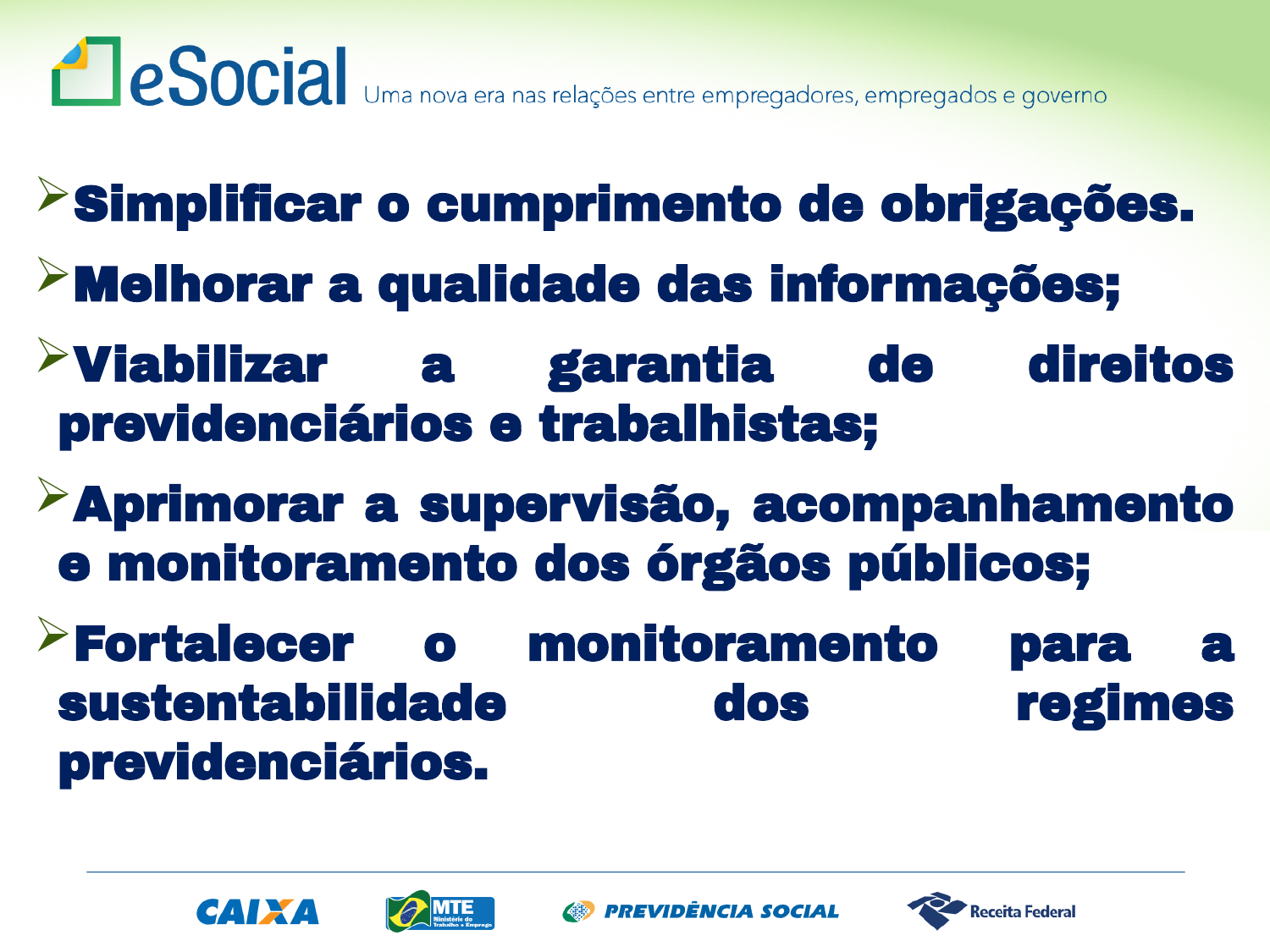

Simplificar o cumprimento de obrigações.
Melhorar a qualidade das informações;
Viabilizar a garantia de direitos previdenciários e trabalhistas;
Aprimorar a supervisão, acompanhamento e monitoramento dos órgãos públicos;
Fortalecer o monitoramento para a sustentabilidade dos regimes previdenciários.